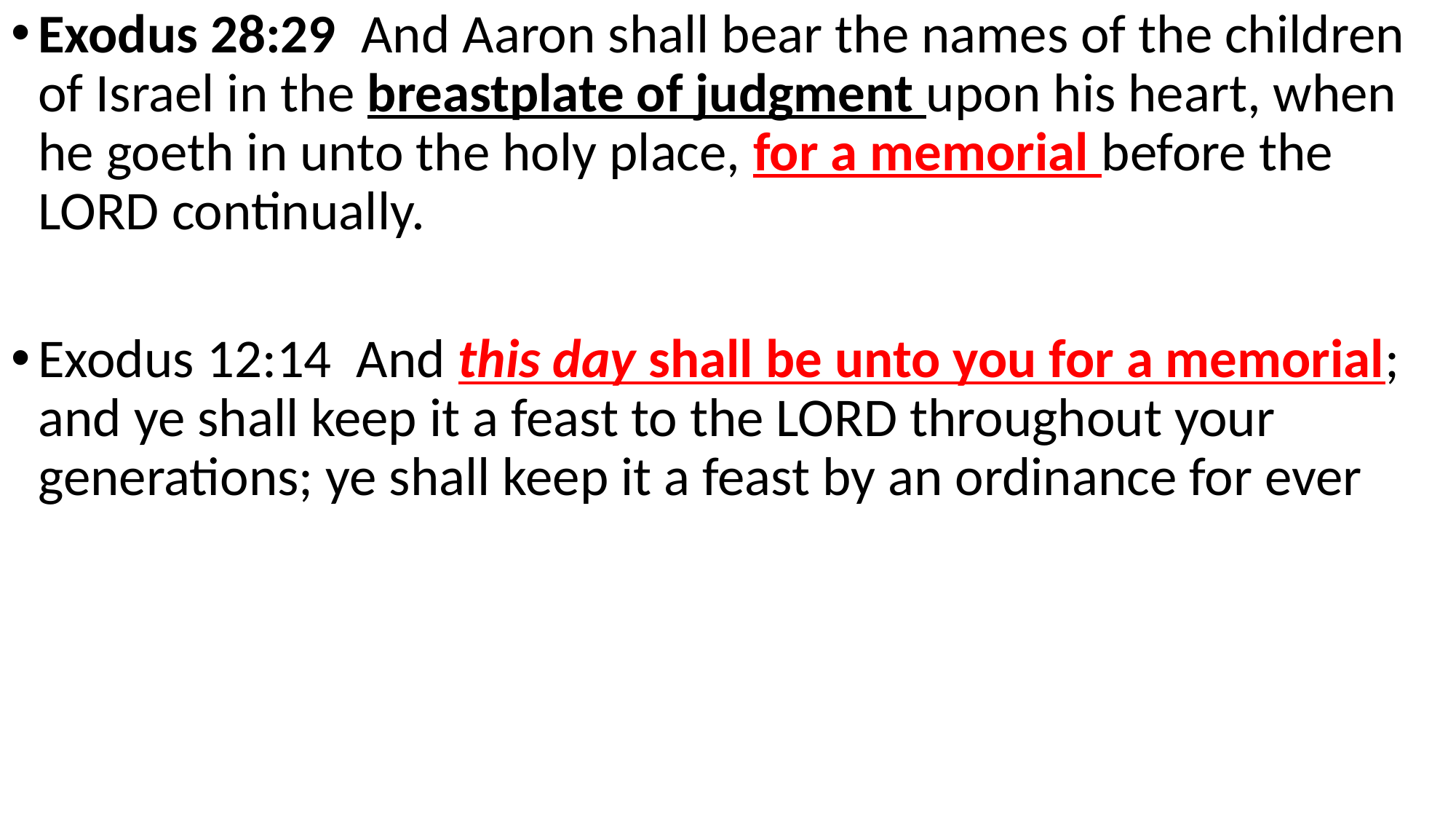

Exodus 28:29  And Aaron shall bear the names of the children of Israel in the breastplate of judgment upon his heart, when he goeth in unto the holy place, for a memorial before the LORD continually.

Exodus 12:14  And this day shall be unto you for a memorial; and ye shall keep it a feast to the LORD throughout your generations; ye shall keep it a feast by an ordinance for ever